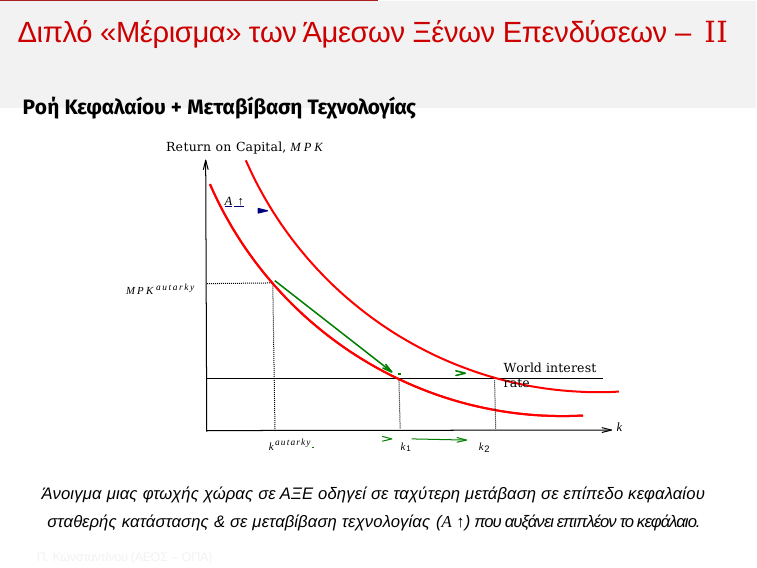

# ﻿Διπλό «Μέρισμα» των Άμεσων Ξένων Επενδύσεων – II
Ροή Κεφαλαíου + Μεταβíβαση Τεχνολογíας
Return on Capital, MPK

A ↑

MPKautarky

World interest rate
k
kautarky 	k1
k2
﻿Άνοιγμα μιας φτωχής χώρας σε ΑΞΕ οδηγεί σε ταχύτερη μετάβαση σε επίπεδο κεφαλαίου σταθερής κατάστασης & σε μεταβίβαση τεχνολογίας (A ↑) ﻿που αυξάνει επιπλέον το κεφάλαιο.
Π. Κωνσταντíνου (AΕΟΣ – ΟΠΑ)